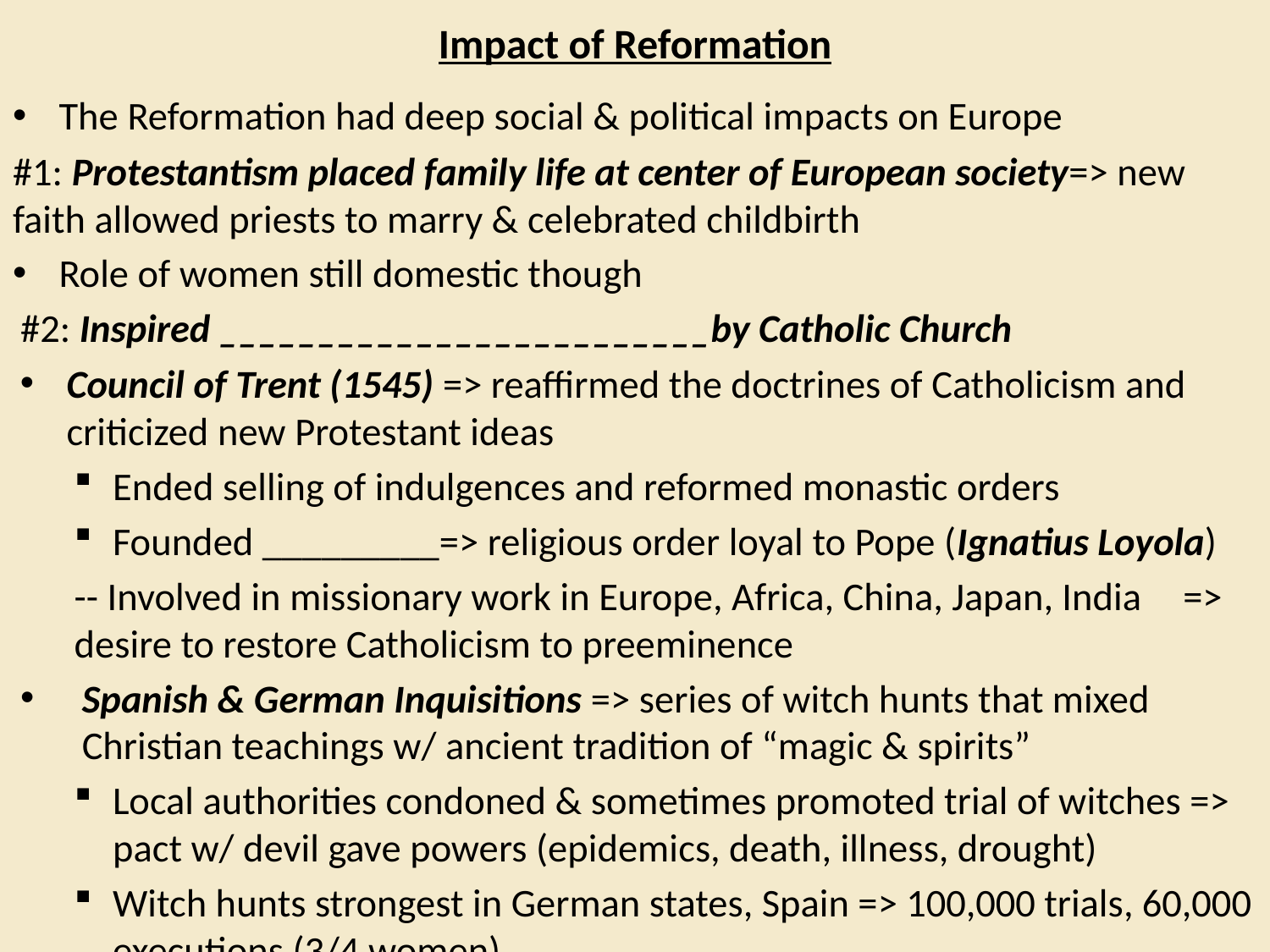

# Impact of Reformation
The Reformation had deep social & political impacts on Europe
#1: Protestantism placed family life at center of European society=> new faith allowed priests to marry & celebrated childbirth
Role of women still domestic though
#2: Inspired _________________________by Catholic Church
Council of Trent (1545) => reaffirmed the doctrines of Catholicism and criticized new Protestant ideas
Ended selling of indulgences and reformed monastic orders
Founded _________=> religious order loyal to Pope (Ignatius Loyola)
	-- Involved in missionary work in Europe, Africa, China, Japan, India 	=> desire to restore Catholicism to preeminence
Spanish & German Inquisitions => series of witch hunts that mixed Christian teachings w/ ancient tradition of “magic & spirits”
Local authorities condoned & sometimes promoted trial of witches => pact w/ devil gave powers (epidemics, death, illness, drought)
Witch hunts strongest in German states, Spain => 100,000 trials, 60,000 executions (3/4 women)